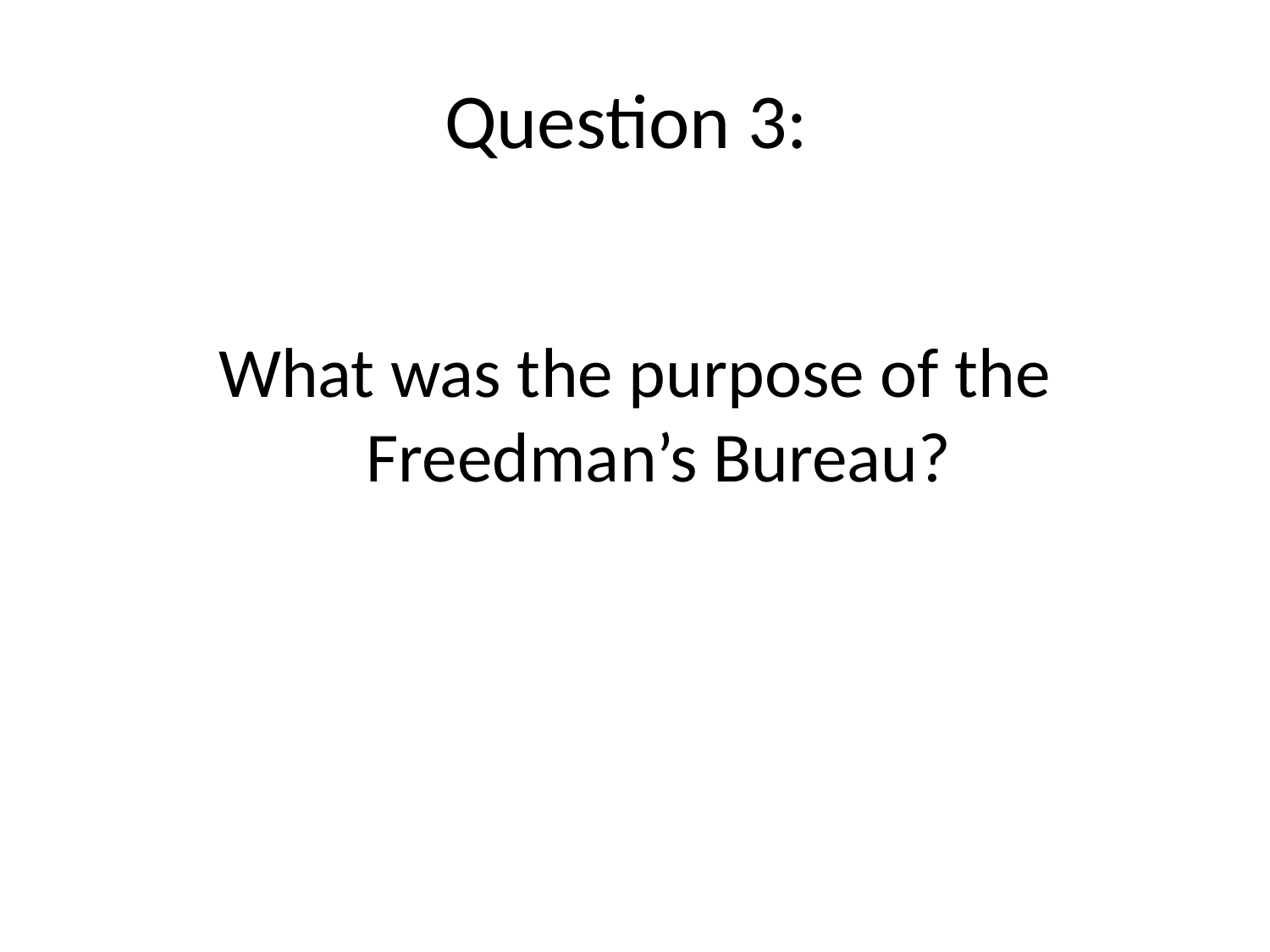

# Question 3:

What was the purpose of the Freedman’s Bureau?